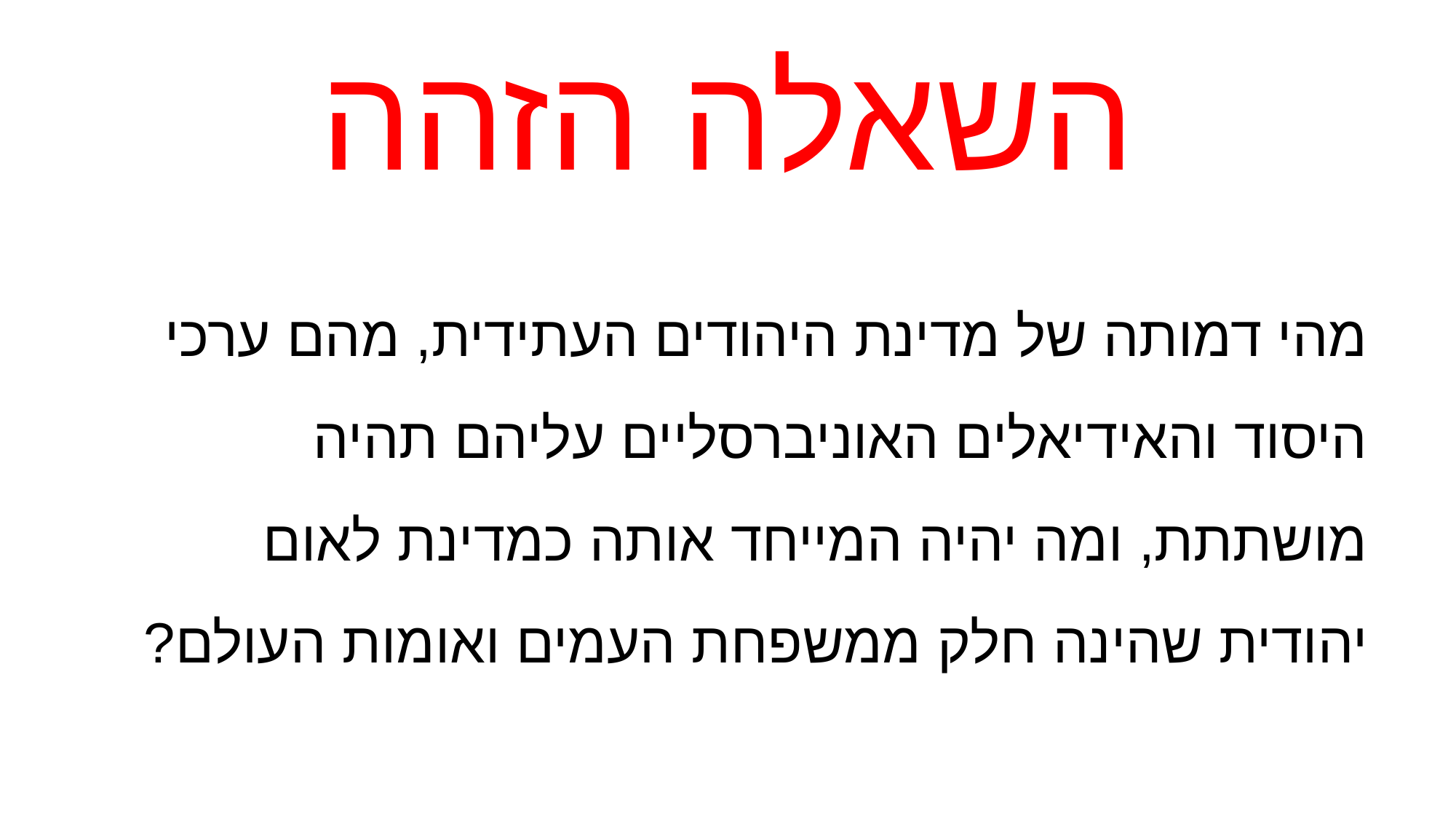

# השאלה הזהה
מהי דמותה של מדינת היהודים העתידית, מהם ערכי היסוד והאידיאלים האוניברסליים עליהם תהיה מושתתת, ומה יהיה המייחד אותה כמדינת לאום יהודית שהינה חלק ממשפחת העמים ואומות העולם?